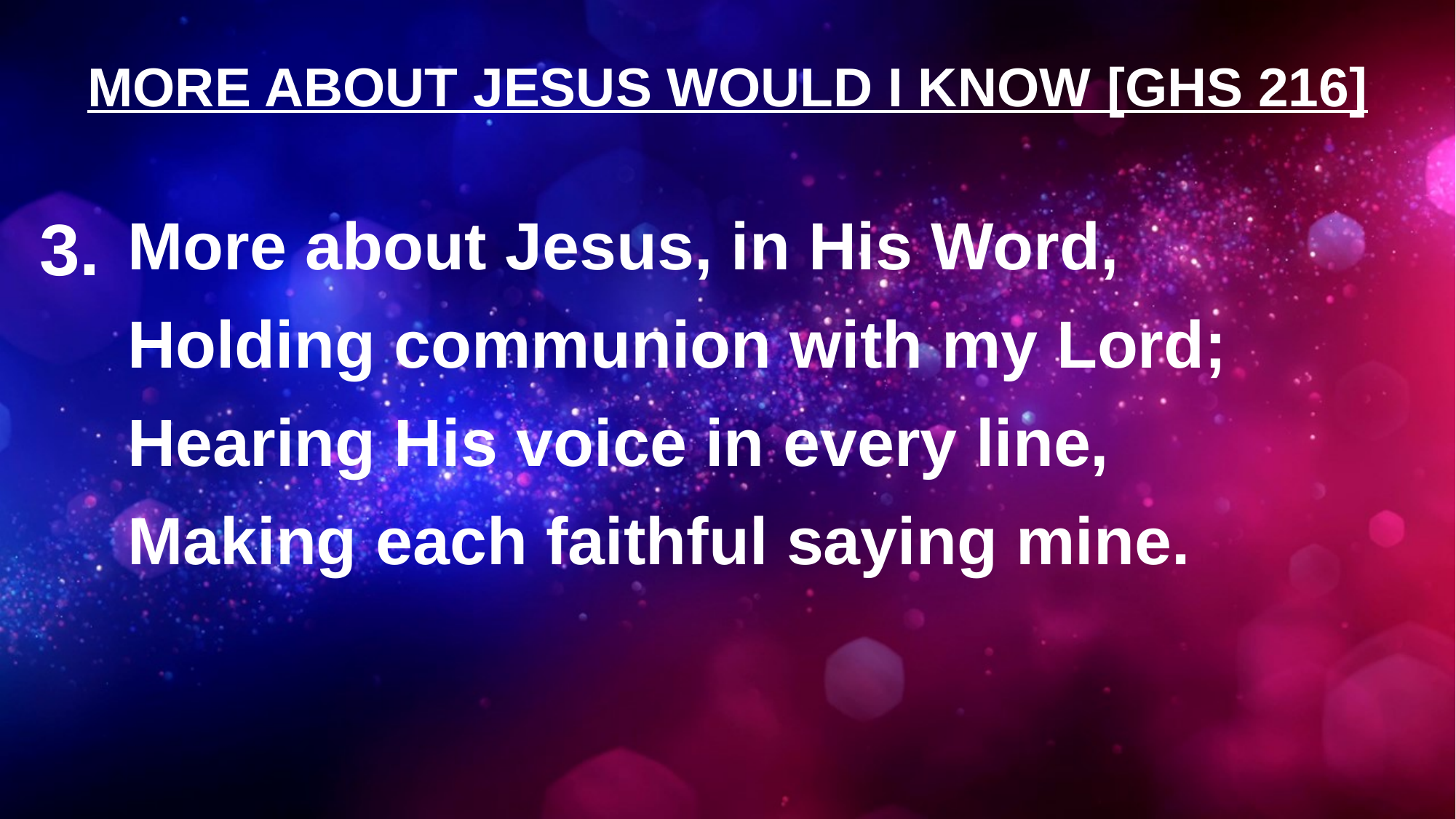

# MORE ABOUT JESUS WOULD I KNOW [GHS 216]
3.
More about Jesus, in His Word,
Holding communion with my Lord;
Hearing His voice in every line,
Making each faithful saying mine.